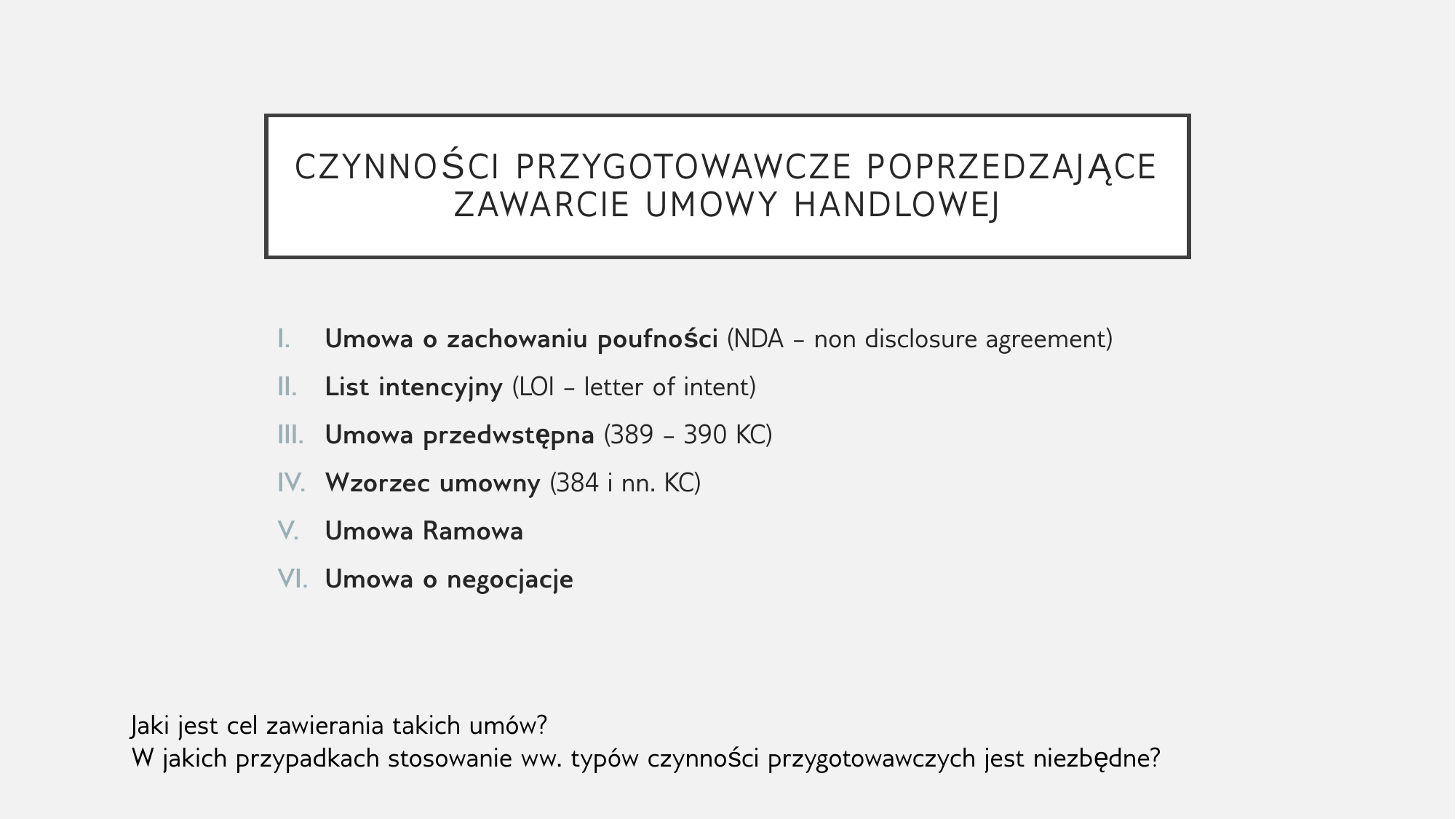

# Czynności przygotowawcze poprzedzające zawarcie umowy handlowej
Umowa o zachowaniu poufności (NDA – non disclosure agreement)
List intencyjny (LOI – letter of intent)
Umowa przedwstępna (389 – 390 KC)
Wzorzec umowny (384 i nn. KC)
Umowa Ramowa
Umowa o negocjacje
Jaki jest cel zawierania takich umów?
W jakich przypadkach stosowanie ww. typów czynności przygotowawczych jest niezbędne?